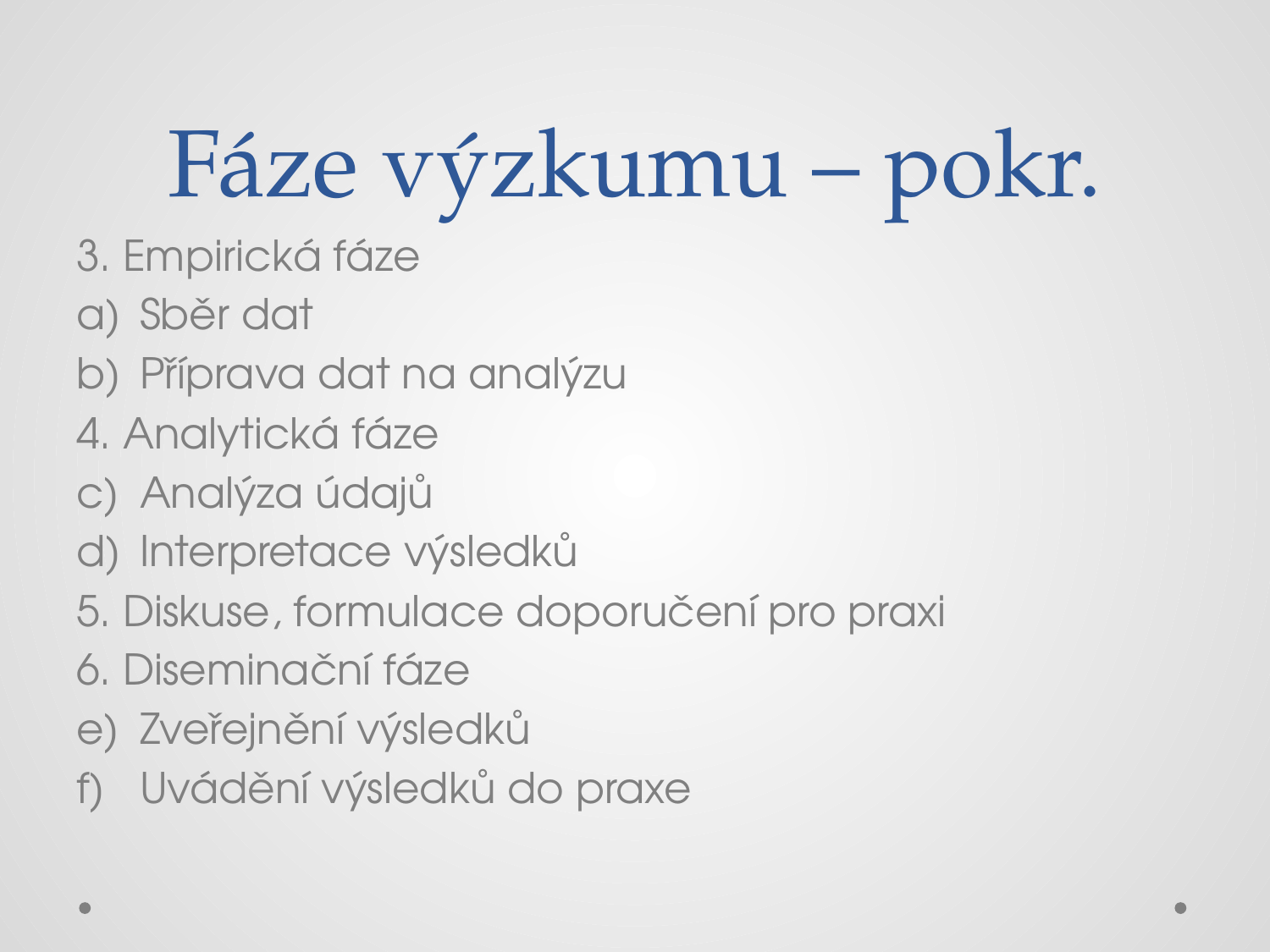

# Fáze výzkumu – pokr.
3. Empirická fáze
Sběr dat
Příprava dat na analýzu
4. Analytická fáze
Analýza údajů
Interpretace výsledků
5. Diskuse, formulace doporučení pro praxi
6. Diseminační fáze
Zveřejnění výsledků
Uvádění výsledků do praxe